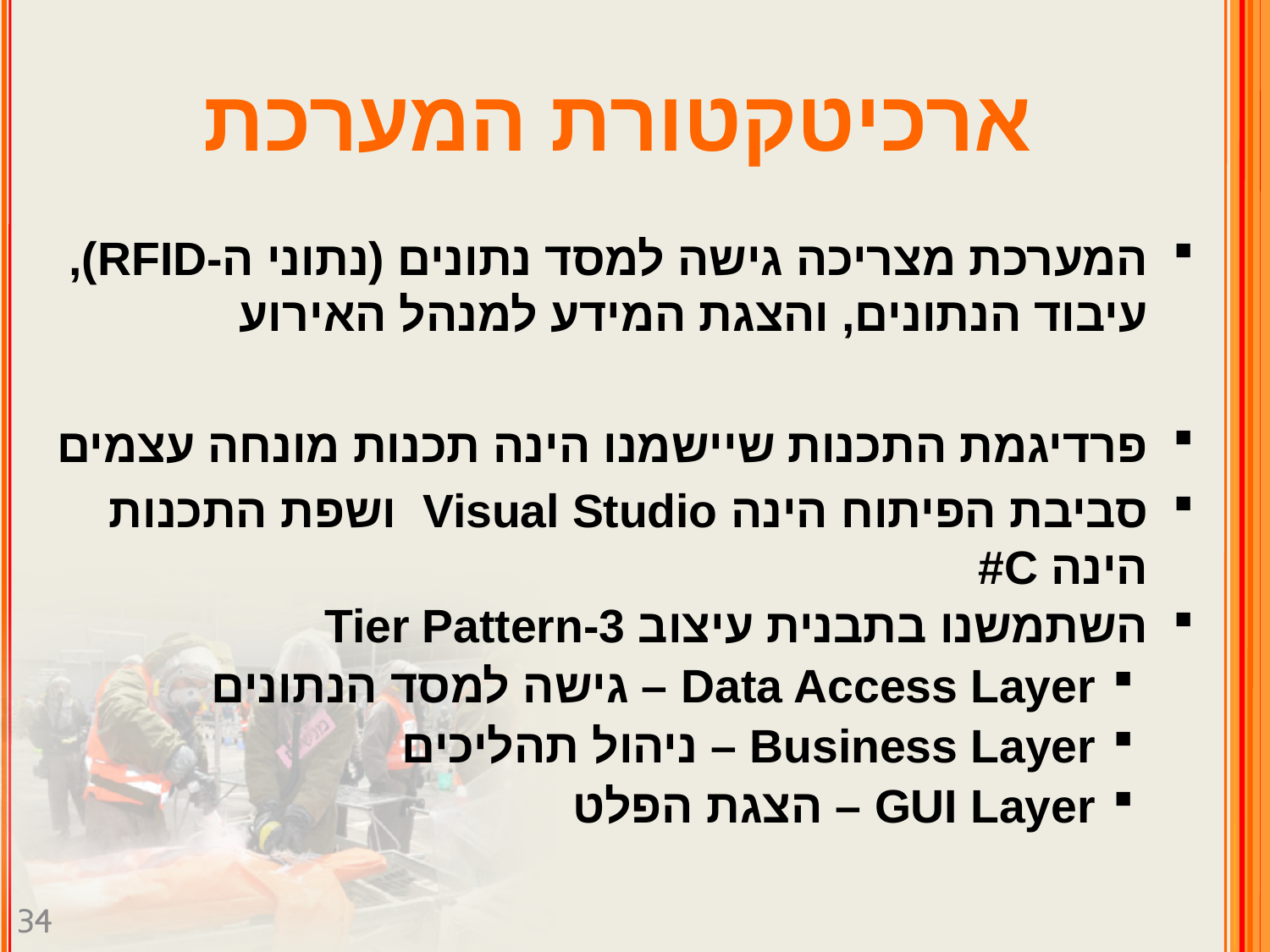

# ארכיטקטורת המערכת
המערכת מצריכה גישה למסד נתונים (נתוני ה-RFID), עיבוד הנתונים, והצגת המידע למנהל האירוע

פרדיגמת התכנות שיישמנו הינה תכנות מונחה עצמים
סביבת הפיתוח הינה Visual Studio  ושפת התכנות הינה C#
השתמשנו בתבנית עיצוב 3-Tier Pattern
Data Access Layer – גישה למסד הנתונים
Business Layer – ניהול תהליכים
GUI Layer – הצגת הפלט
34